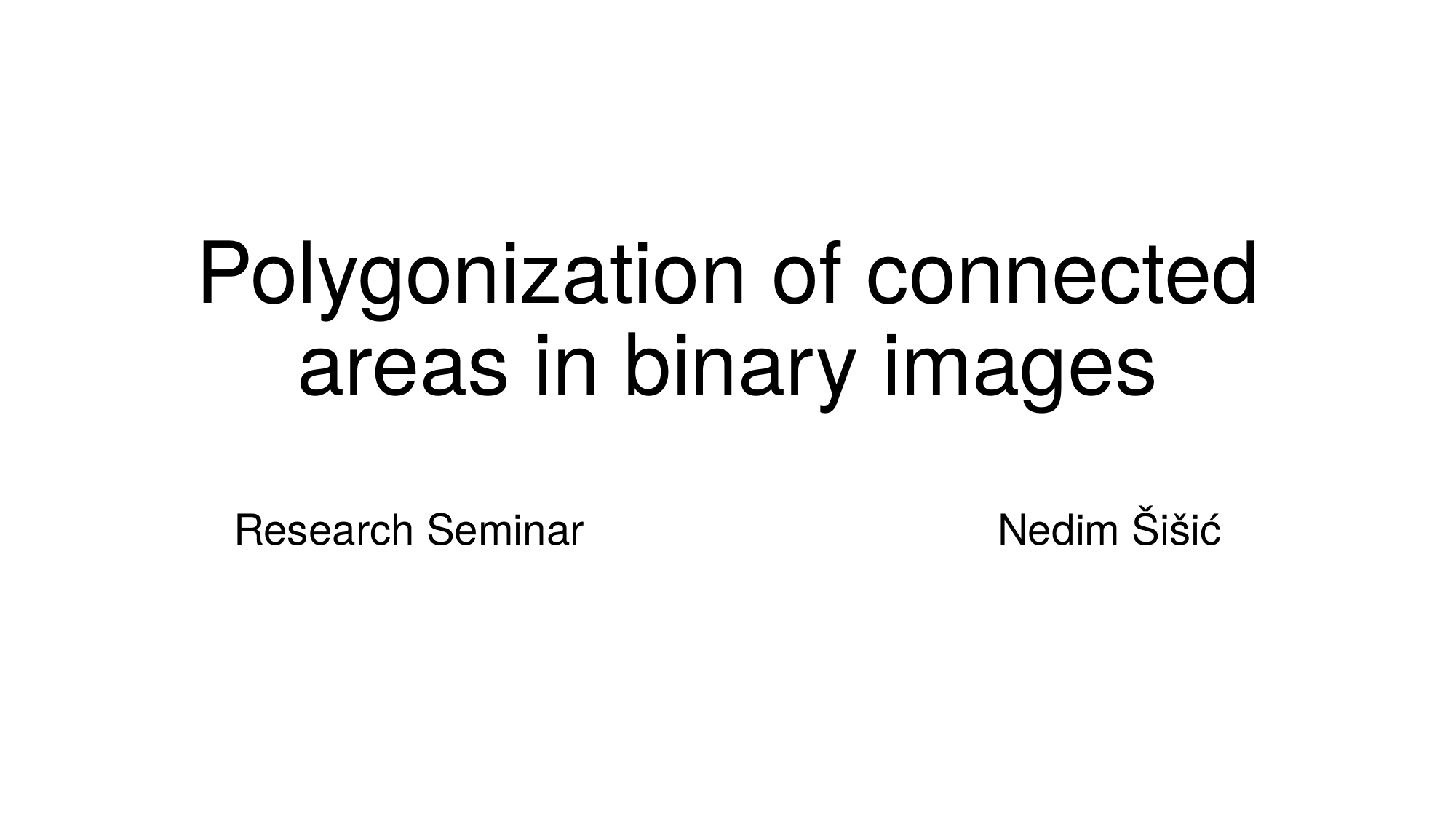

# Polygonization of connected areas in binary images
Research Seminar				Nedim Šišić